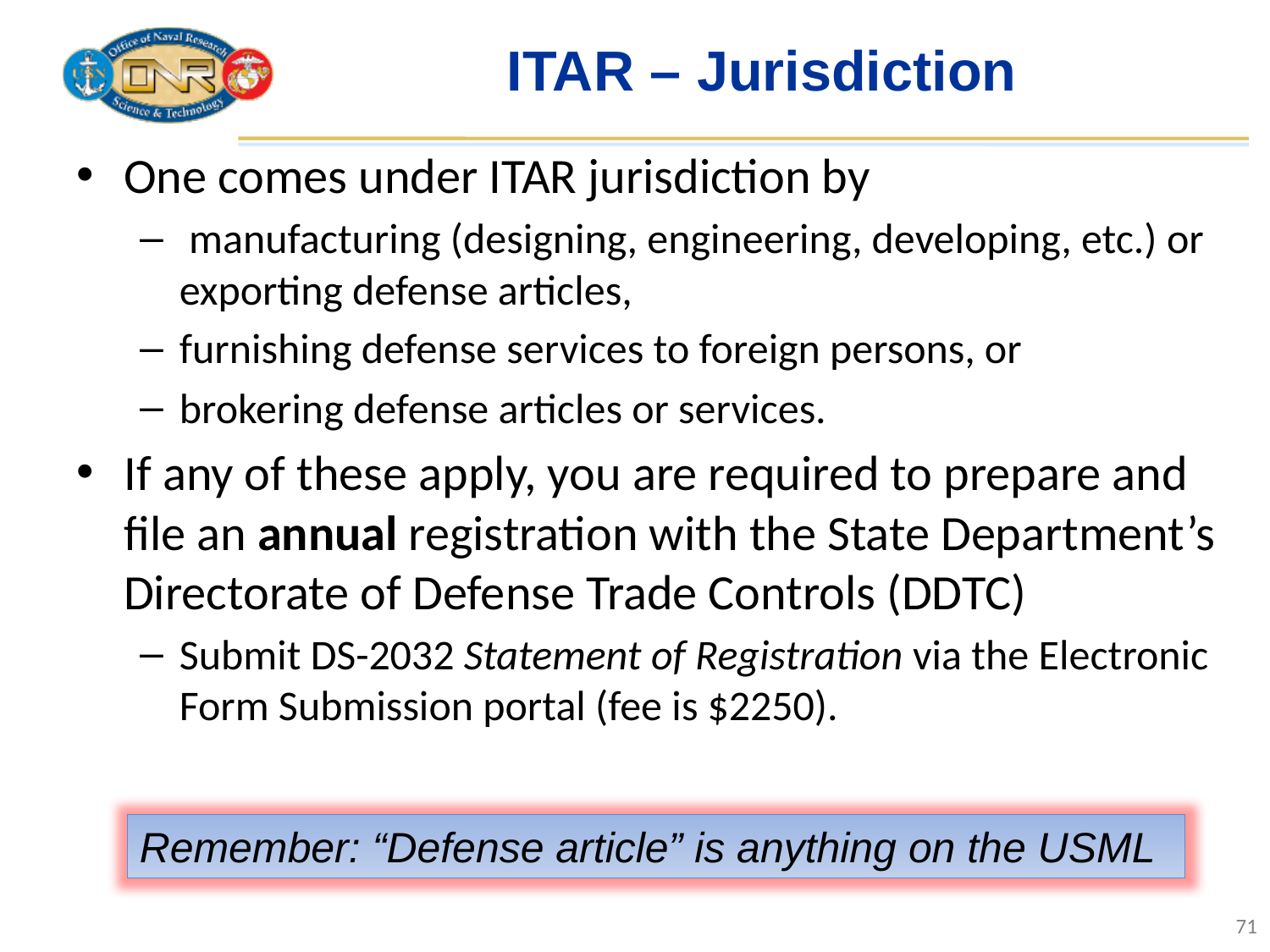

# ITAR – Jurisdiction
One comes under ITAR jurisdiction by
 manufacturing (designing, engineering, developing, etc.) or exporting defense articles,
furnishing defense services to foreign persons, or
brokering defense articles or services.
If any of these apply, you are required to prepare and file an annual registration with the State Department’s Directorate of Defense Trade Controls (DDTC)
Submit DS-2032 Statement of Registration via the Electronic Form Submission portal (fee is $2250).

Remember: “Defense article” is anything on the USML
71